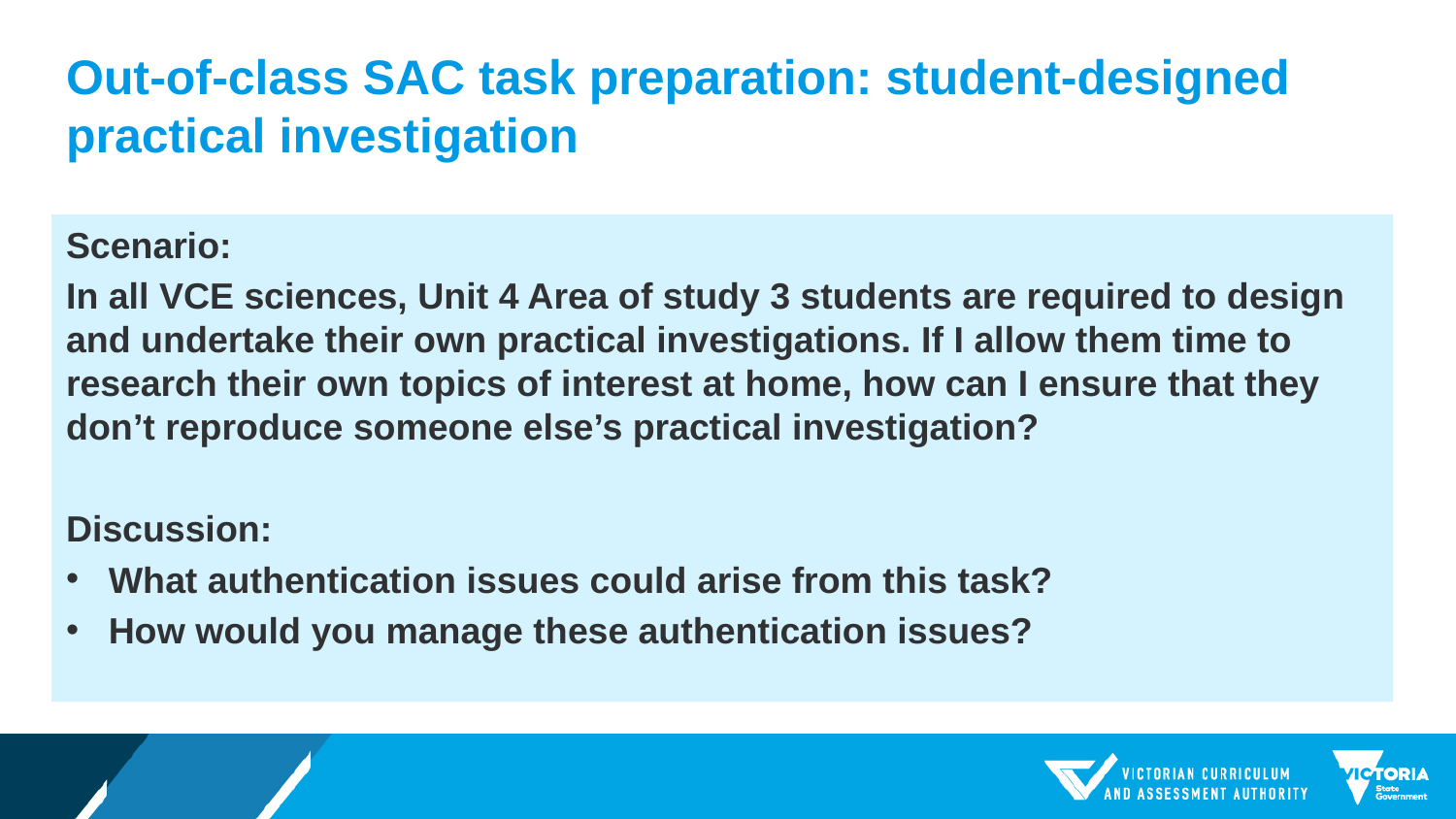

# Out-of-class SAC task preparation: student-designed practical investigation
Scenario:
In all VCE sciences, Unit 4 Area of study 3 students are required to design and undertake their own practical investigations. If I allow them time to research their own topics of interest at home, how can I ensure that they don’t reproduce someone else’s practical investigation?

Discussion:
What authentication issues could arise from this task?
How would you manage these authentication issues?